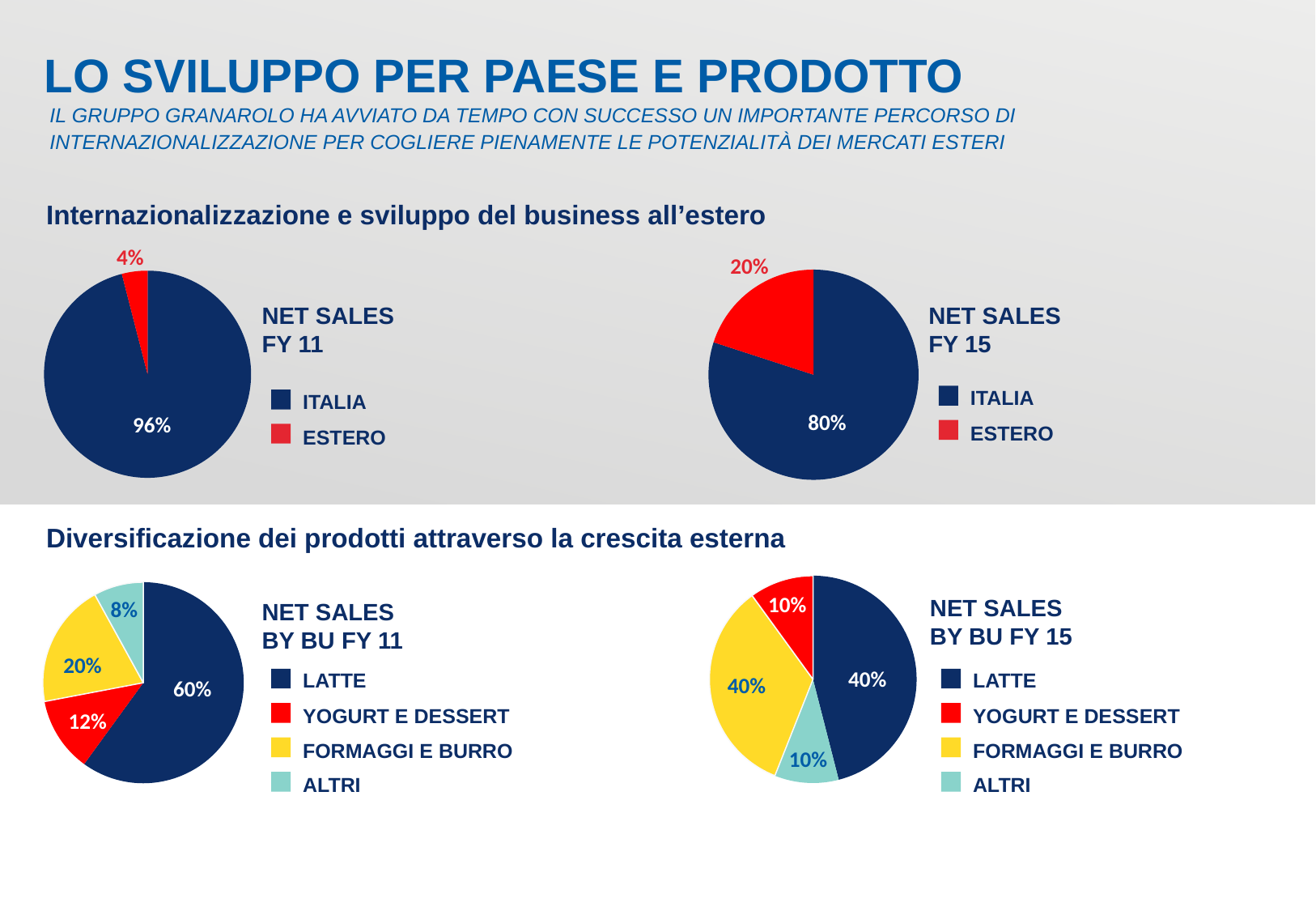

LO SVILUPPO PER PAESE E PRODOTTO
IL GRUPPO GRANAROLO HA AVVIATO DA TEMPO CON SUCCESSO UN IMPORTANTE PERCORSO DI
INTERNAZIONALIZZAZIONE PER COGLIERE PIENAMENTE LE POTENZIALITÀ DEI MERCATI ESTERI
Internazionalizzazione e sviluppo del business all’estero
4%
20%

### Chart

| Category | Vendite |
|---|---|
| Italia | 80.0 |
| Estero | 20.0 |

### Chart

| Category | Vendite |
|---|---|
NET SALES
FY 11
NET SALES
FY 15
ITALIA

ITALIA

80%
96%

ESTERO

ESTERO
Diversificazione dei prodotti attraverso la crescita esterna

### Chart

| Category | Vendite |
|---|---|
| LATTE
E PANNA | 46.0 |
| YOGURT
E DESSERT | 10.0 |
| Sans titre 1 | 34.0 |
| Sans titre 2 | 10.0 |

### Chart

| Category | Vendite |
|---|---|
| LATTE
E PANNA | 60.0 |
| YOGURT
E DESSERT | 12.0 |
| FORMAGGI | 20.0 |
| ALTRI | 8.0 |
10%
8%
NET SALES
BY BU FY 15
NET SALES
BY BU FY 11
20%
40%
40%
LATTE
LATTE
60%

12%

YOGURT E DESSERT
YOGURT E DESSERT

FORMAGGI E BURRO
FORMAGGI E BURRO
10%

ALTRI
ALTRI